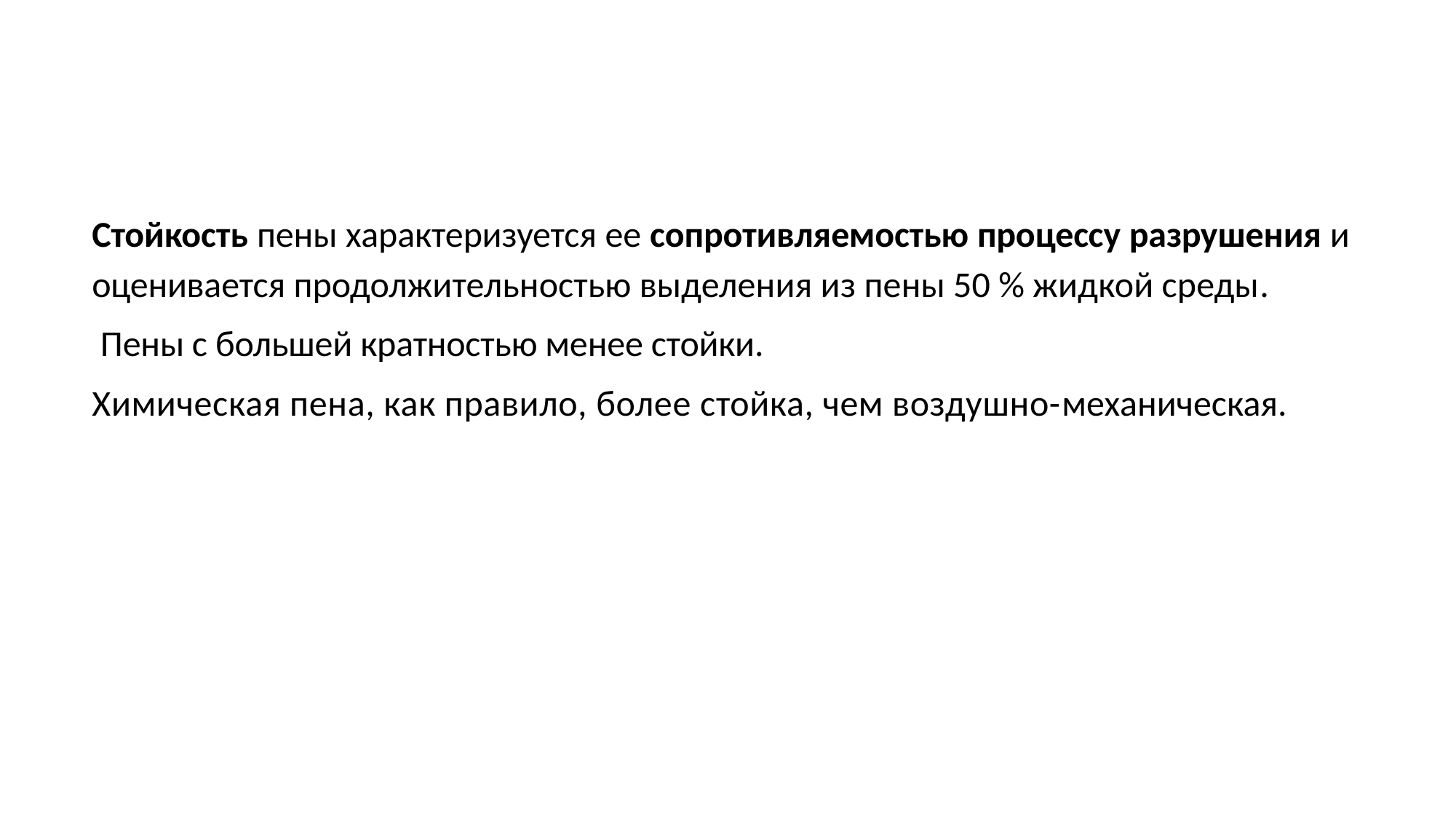

Стойкость пены характеризуется ее сопротивляемостью процессу разрушения и оценивается продолжительностью выделения из пены 50 % жидкой среды.
 Пены с большей кратностью менее стойки.
Химическая пена, как правило, более стойка, чем воздушно-механическая.